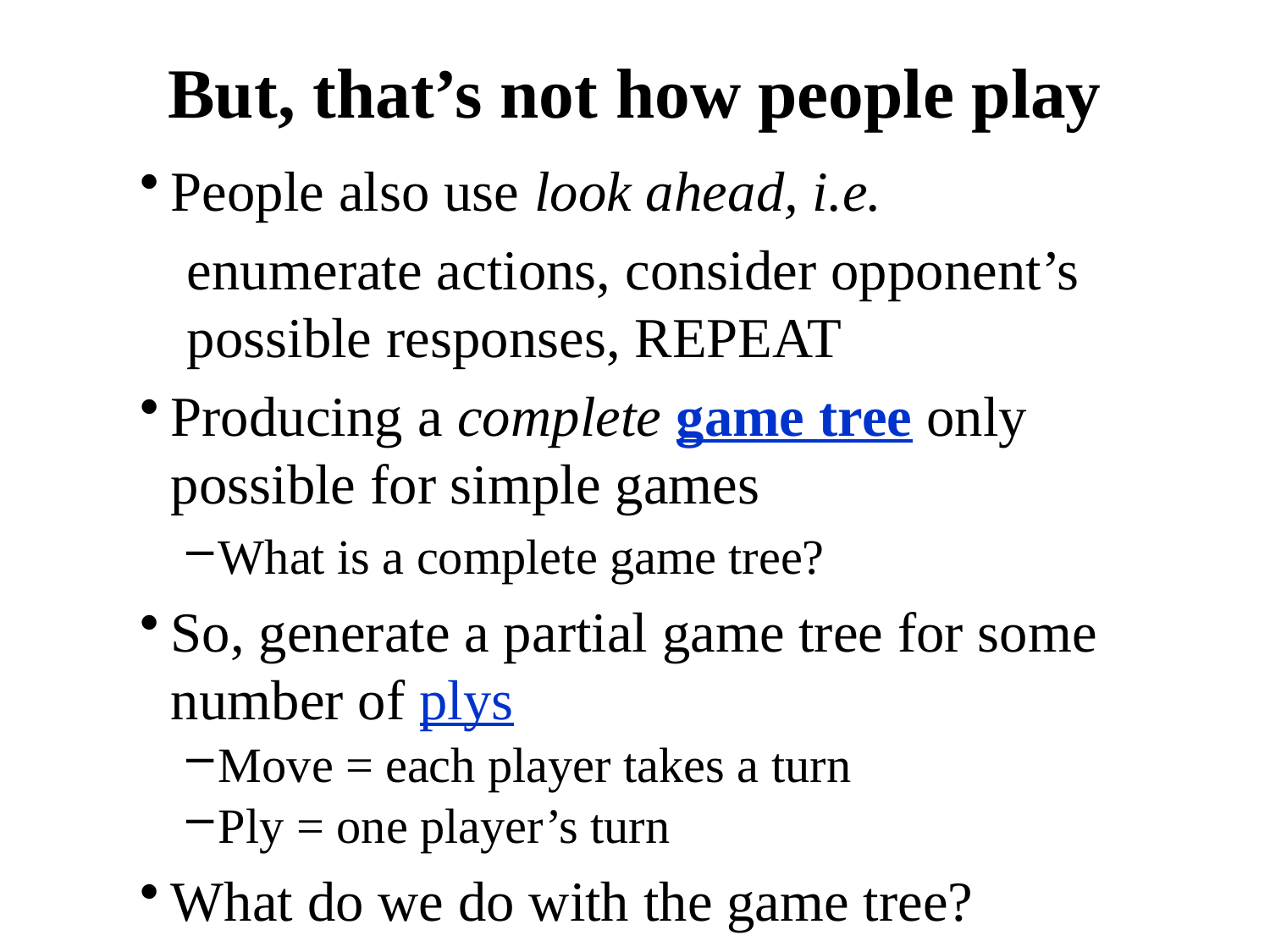

# But, that’s not how people play
People also use look ahead, i.e.
enumerate actions, consider opponent’s possible responses, REPEAT
Producing a complete game tree only possible for simple games
What is a complete game tree?
So, generate a partial game tree for some number of plys
Move = each player takes a turn
Ply = one player’s turn
What do we do with the game tree?